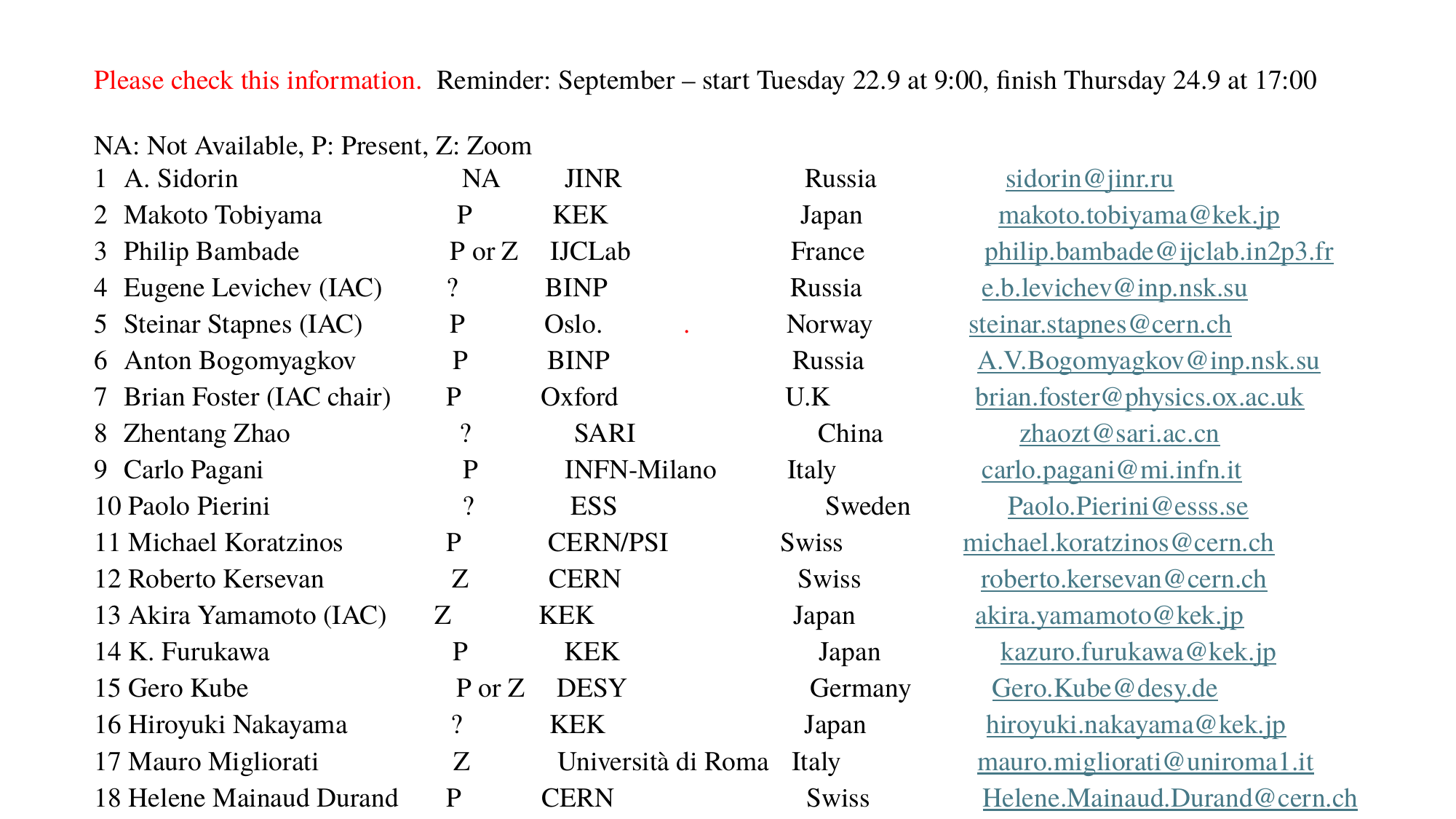

Please check this information.  Reminder: September – start Tuesday 22.9 at 9:00, finish Thursday 24.9 at 17:00

NA: Not Available, P: Present, Z: Zoom
1  A. Sidorin                            NA        JINR                       Russia                sidorin@jinr.ru
2  Makoto Tobiyama                 P          KEK                        Japan                 makoto.tobiyama@kek.jp
3  Philip Bambade                   P or Z    IJCLab                    France               philip.bambade@ijclab.in2p3.fr
4  Eugene Levichev (IAC)        ?           BINP                       Russia               e.b.levichev@inp.nsk.su
5  Steinar Stapnes (IAC)           P          Oslo.          .            Norway            steinar.stapnes@cern.ch
6  Anton Bogomyagkov            P          BINP                       Russia              A.V.Bogomyagkov@inp.nsk.su
7  Brian Foster (IAC chair)       P          Oxford                     U.K                  brian.foster@physics.ox.ac.uk
8  Zhentang Zhao                     ?             SARI                       China                 zhaozt@sari.ac.cn
9  Carlo Pagani                         P           INFN-Milano         Italy                  carlo.pagani@mi.infn.it
10 Paolo Pierini                        ?            ESS                          Sweden            Paolo.Pierini@esss.se
11 Michael Koratzinos             P           CERN/PSI              Swiss               michael.koratzinos@cern.ch
12 Roberto Kersevan                Z          CERN                      Swiss               roberto.kersevan@cern.ch
13 Akira Yamamoto (IAC)      Z           KEK                         Japan               akira.yamamoto@kek.jp
14 K. Furukawa                       P            KEK                         Japan               kazuro.furukawa@kek.jp
15 Gero Kube                          P or Z    DESY                       Germany          Gero.Kube@desy.de
16 Hiroyuki Nakayama             ?           KEK                         Japan               hiroyuki.nakayama@kek.jp
17 Mauro Migliorati                 Z           Università di Roma   Italy                 mauro.migliorati@uniroma1.it
18 Helene Mainaud Durand      P          CERN                        Swiss              Helene.Mainaud.Durand@cern.ch
19 Mika Masuzawa                   P          KEK                          Japan               mika.masuzawa@kek.jp